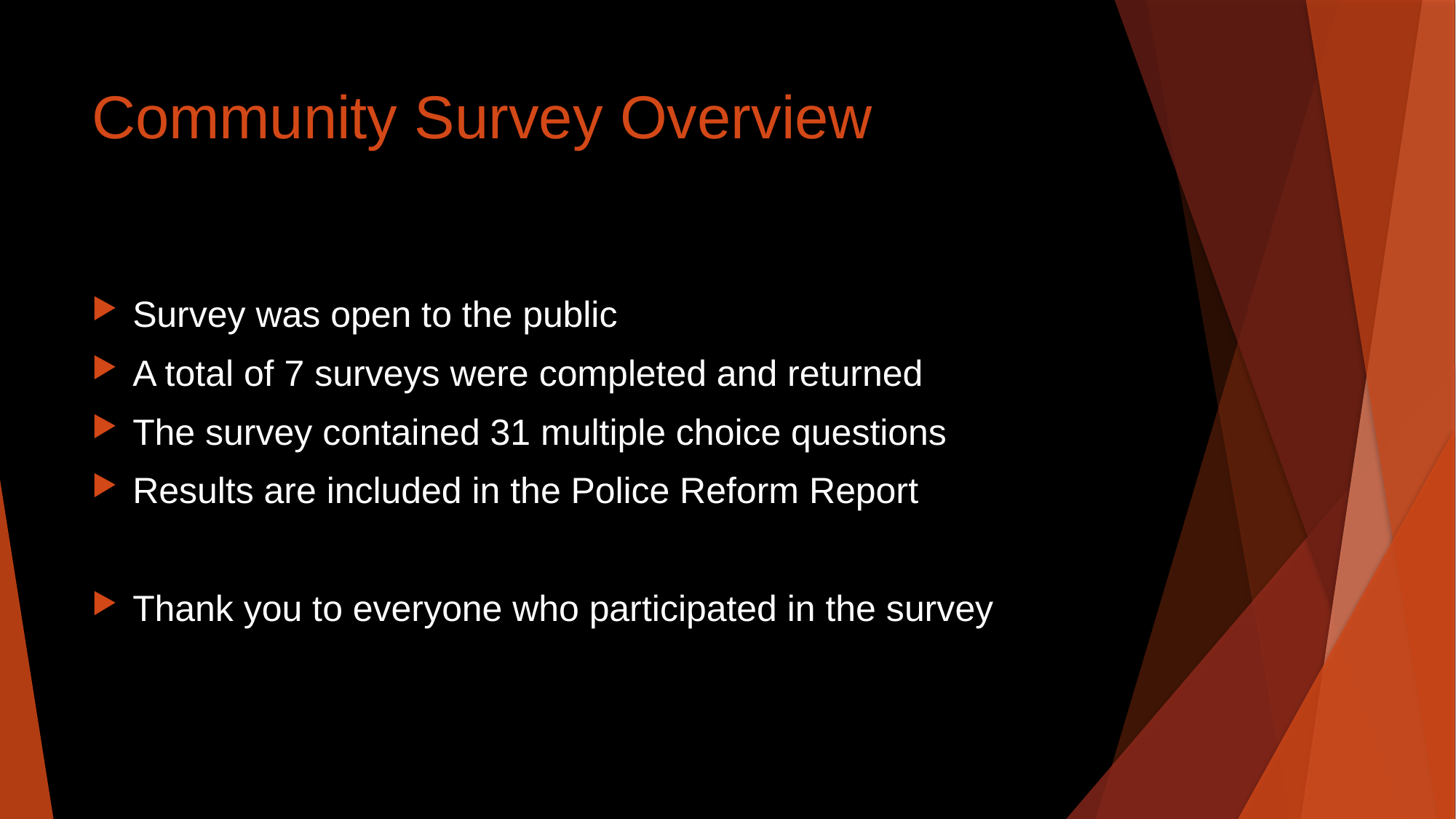

# Community Survey Overview
Survey was open to the public
A total of 7 surveys were completed and returned
The survey contained 31 multiple choice questions
Results are included in the Police Reform Report

Thank you to everyone who participated in the survey